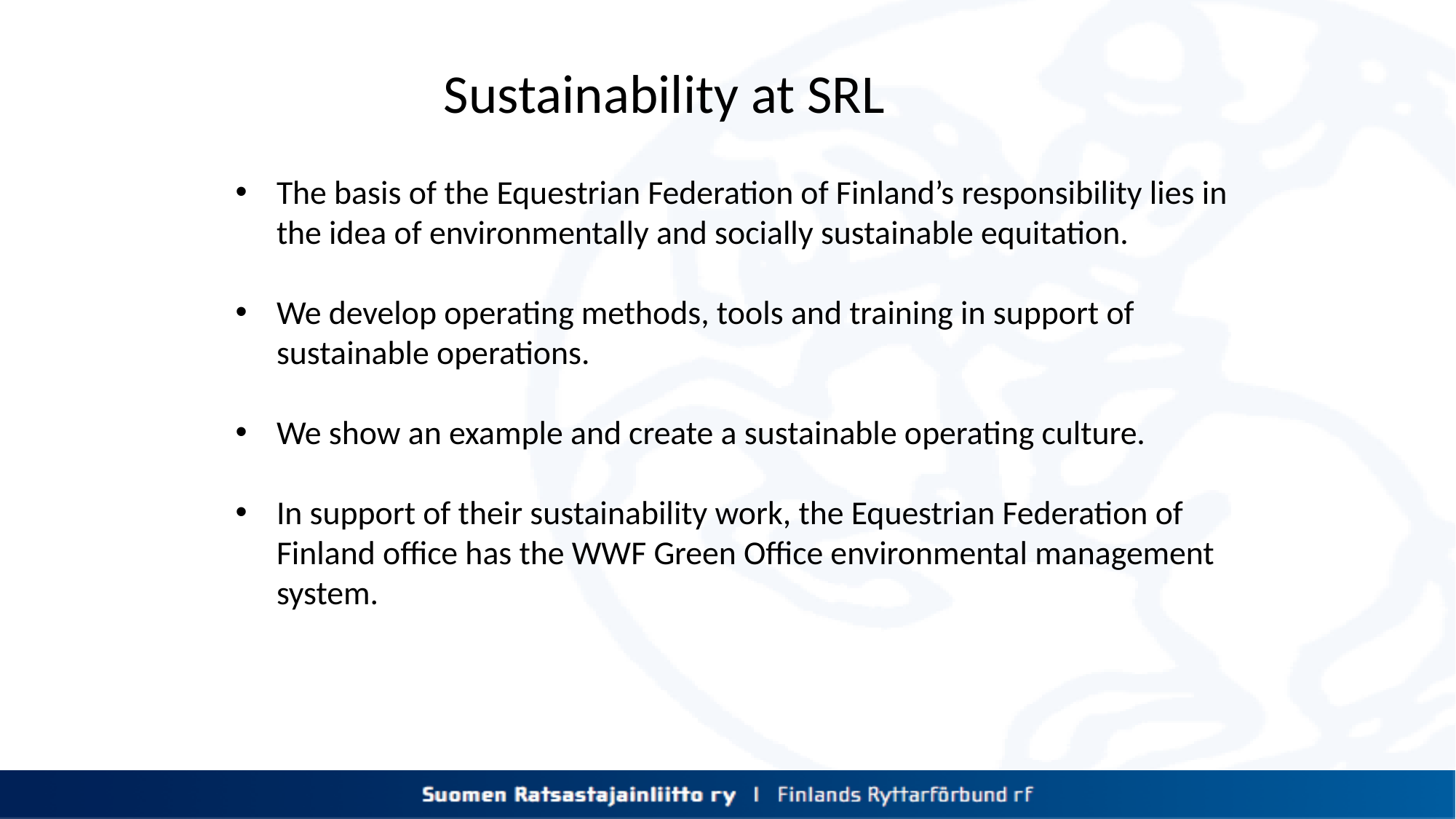

Sustainability at SRL
The basis of the Equestrian Federation of Finland’s responsibility lies in the idea of environmentally and socially sustainable equitation.

We develop operating methods, tools and training in support of sustainable operations.

We show an example and create a sustainable operating culture.

In support of their sustainability work, the Equestrian Federation of Finland office has the WWF Green Office environmental management system.